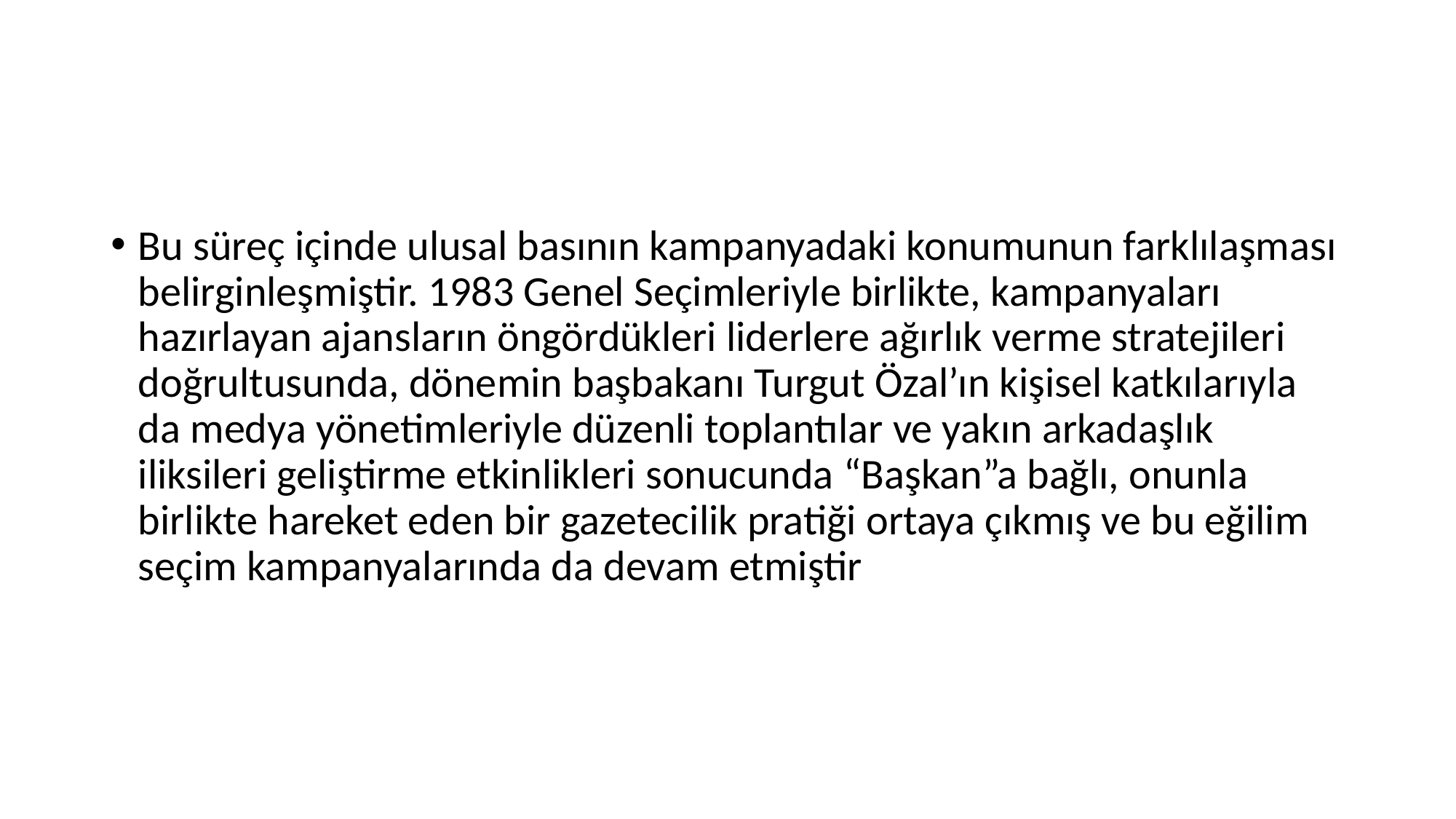

#
Bu süreç içinde ulusal basının kampanyadaki konumunun farklılaşması belirginleşmiştir. 1983 Genel Seçimleriyle birlikte, kampanyaları hazırlayan ajansların öngördükleri liderlere ağırlık verme stratejileri doğrultusunda, dönemin başbakanı Turgut Özal’ın kişisel katkılarıyla da medya yönetimleriyle düzenli toplantılar ve yakın arkadaşlık iliksileri geliştirme etkinlikleri sonucunda “Başkan”a bağlı, onunla birlikte hareket eden bir gazetecilik pratiği ortaya çıkmış ve bu eğilim seçim kampanyalarında da devam etmiştir